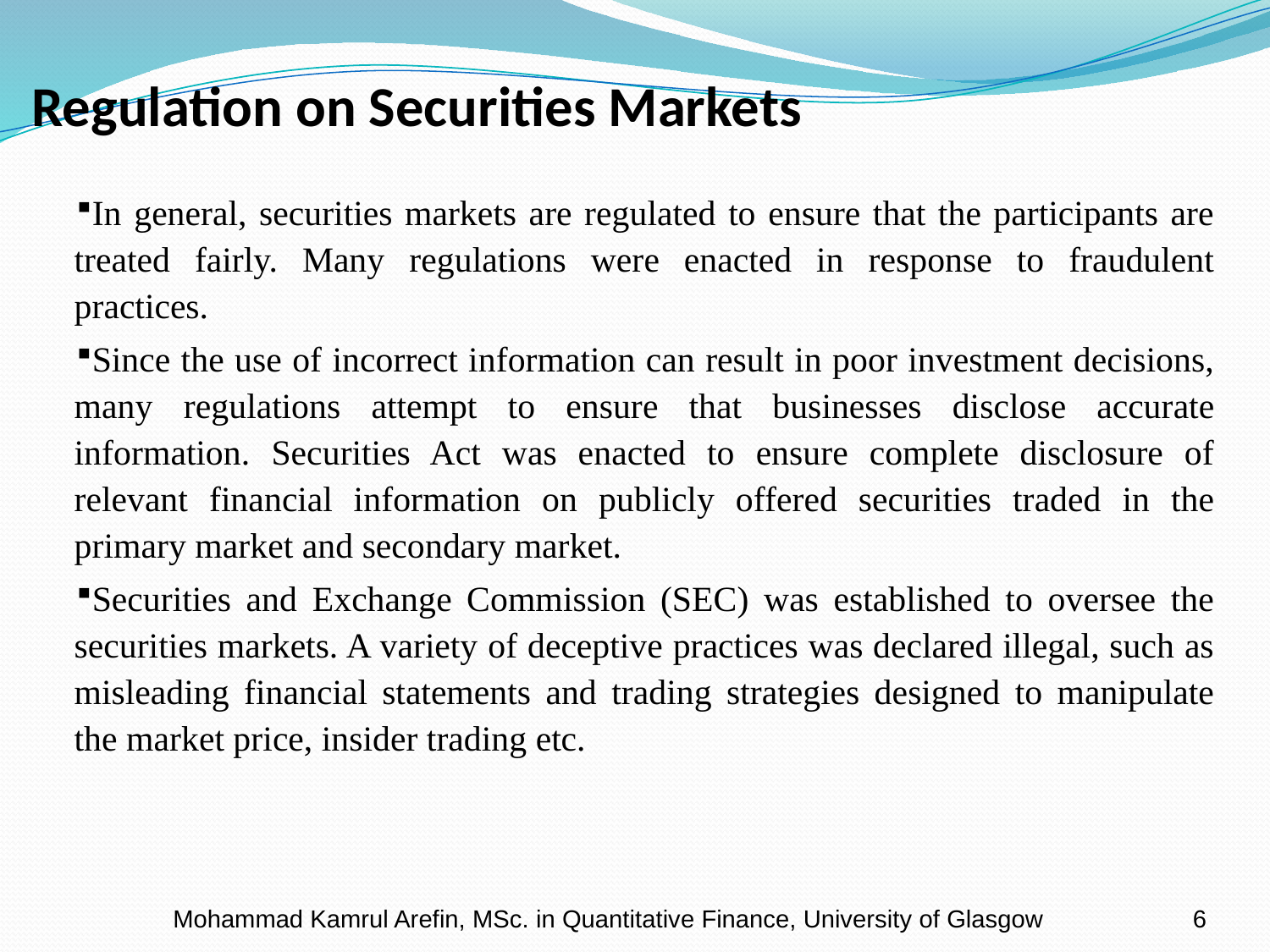

# Regulation on Securities Markets
In general, securities markets are regulated to ensure that the participants are treated fairly. Many regulations were enacted in response to fraudulent practices.
Since the use of incorrect information can result in poor investment decisions, many regulations attempt to ensure that businesses disclose accurate information. Securities Act was enacted to ensure complete disclosure of relevant financial information on publicly offered securities traded in the primary market and secondary market.
Securities and Exchange Commission (SEC) was established to oversee the securities markets. A variety of deceptive practices was declared illegal, such as misleading financial statements and trading strategies designed to manipulate the market price, insider trading etc.

Mohammad Kamrul Arefin, MSc. in Quantitative Finance, University of Glasgow
6